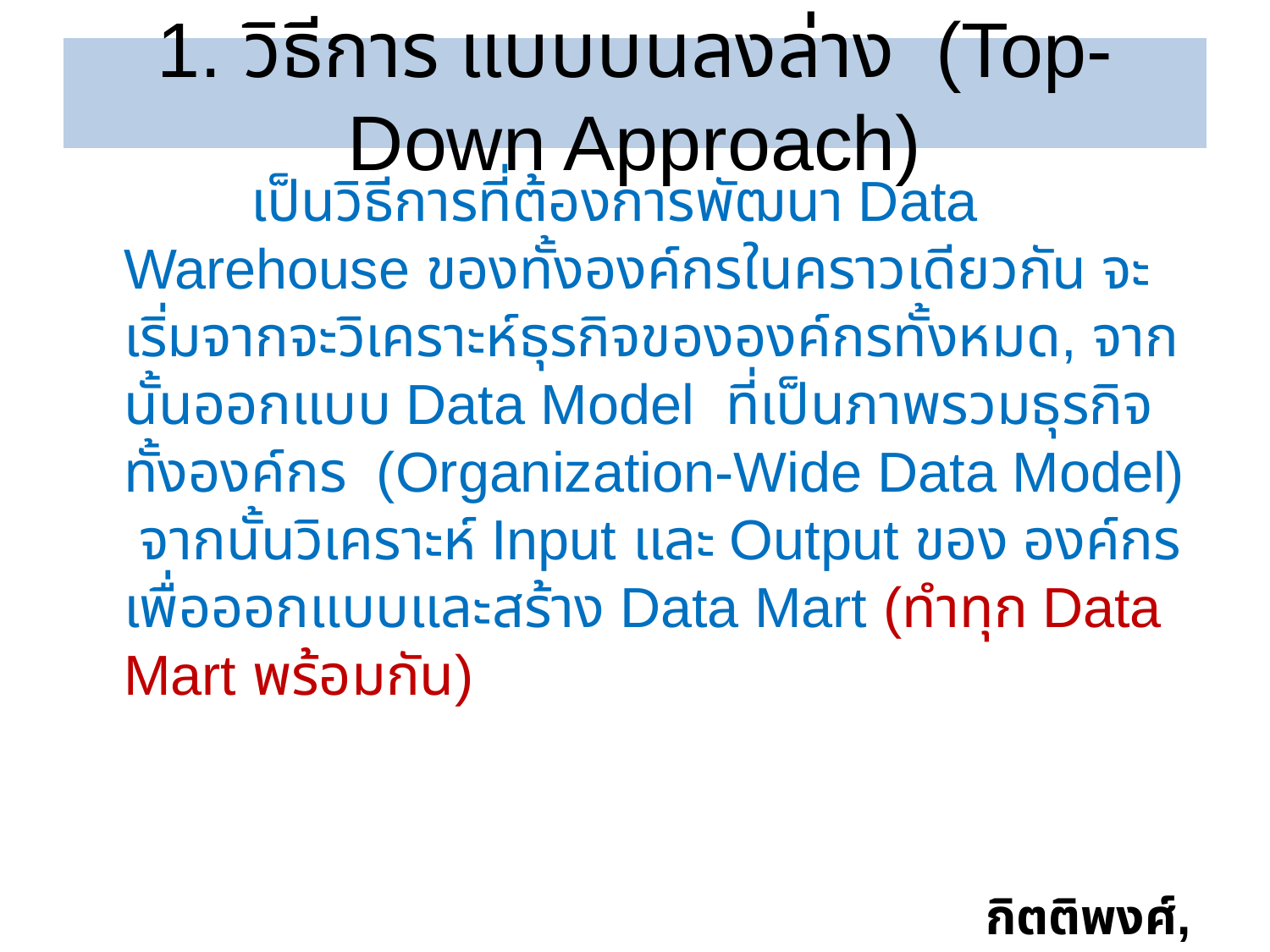

# 1. วิธีการ แบบบนลงล่าง  (Top-Down Approach)
		เป็นวิธีการที่ต้องการพัฒนา Data Warehouse ของทั้งองค์กรในคราวเดียวกัน จะเริ่มจากจะวิเคราะห์ธุรกิจขององค์กรทั้งหมด, จากนั้นออกแบบ Data Model  ที่เป็นภาพรวมธุรกิจทั้งองค์กร  (Organization-Wide Data Model)  จากนั้นวิเคราะห์ Input และ Output ของ องค์กร เพื่อออกแบบและสร้าง Data Mart (ทำทุก Data Mart พร้อมกัน)
กิตติพงศ์, P25